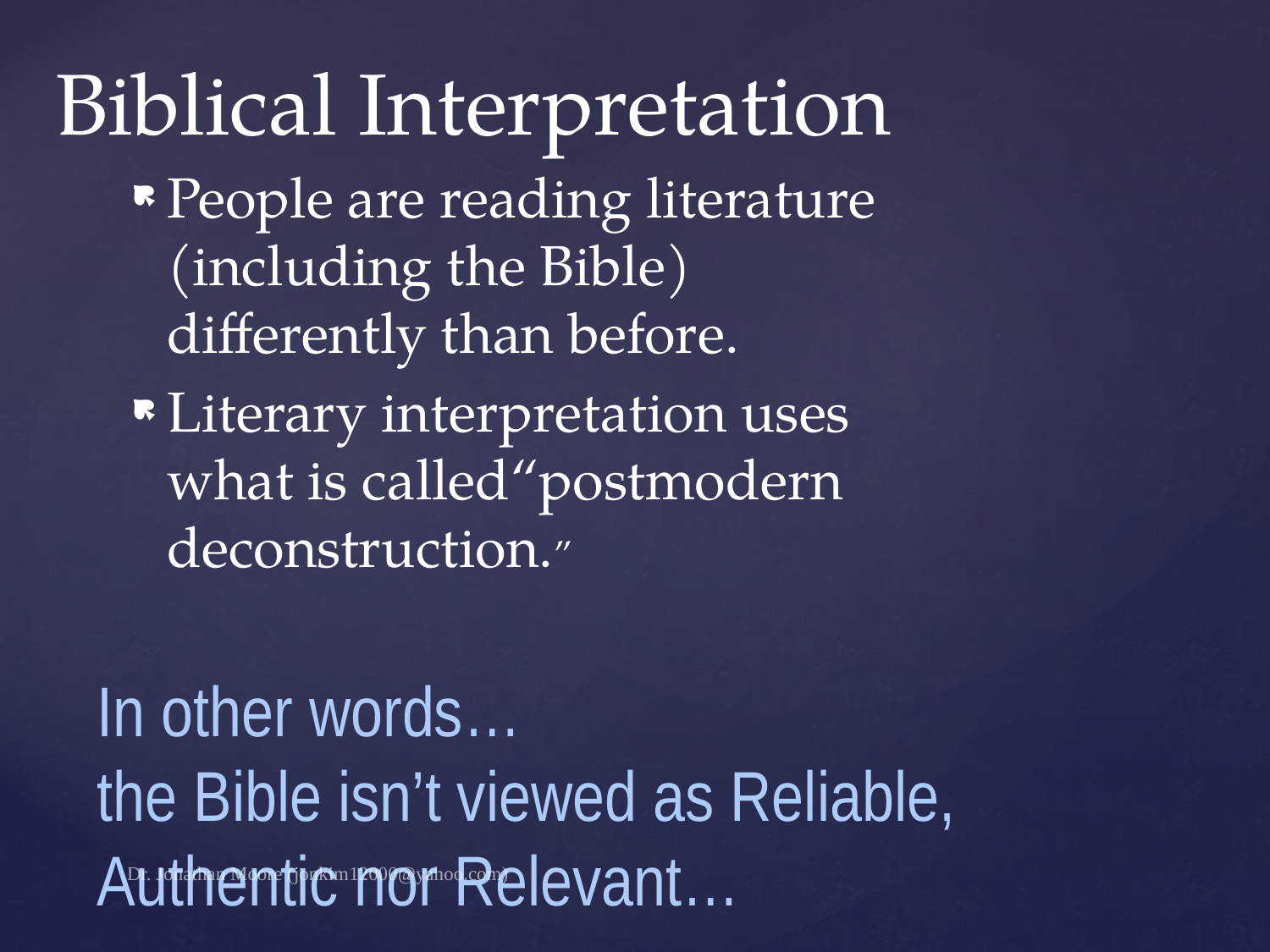

# Biblical Interpretation
People are reading literature (including the Bible) differently than before.
Literary interpretation uses what is called“postmodern deconstruction.”
In other words…
the Bible isn’t viewed as Reliable, Authentic nor Relevant…
Dr. Jonathan Moore (jonkim12000@yahoo.com)